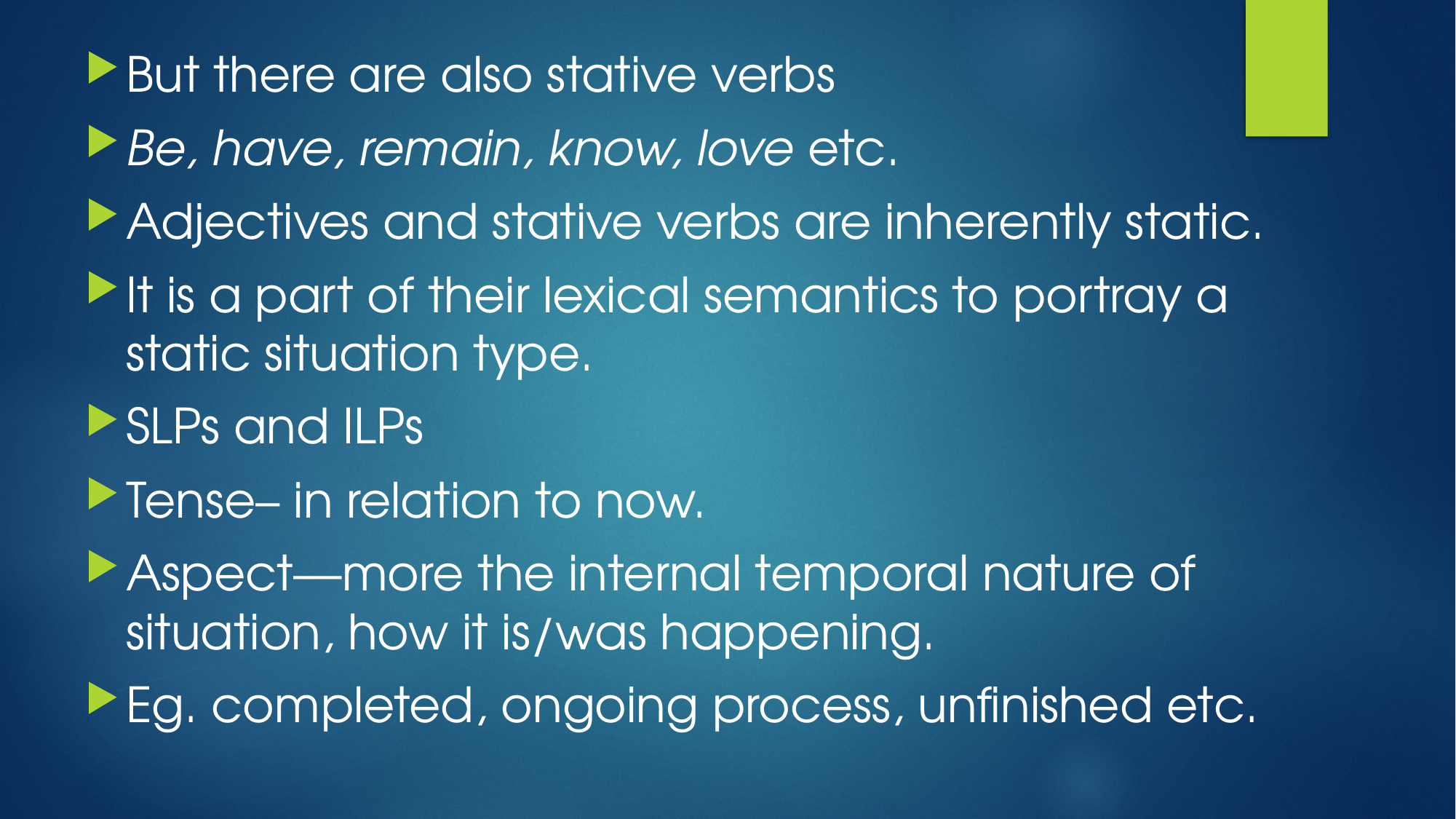

But there are also stative verbs
Be, have, remain, know, love etc.
Adjectives and stative verbs are inherently static.
It is a part of their lexical semantics to portray a static situation type.
SLPs and ILPs
Tense– in relation to now.
Aspect—more the internal temporal nature of situation, how it is/was happening.
Eg. completed, ongoing process, unfinished etc.